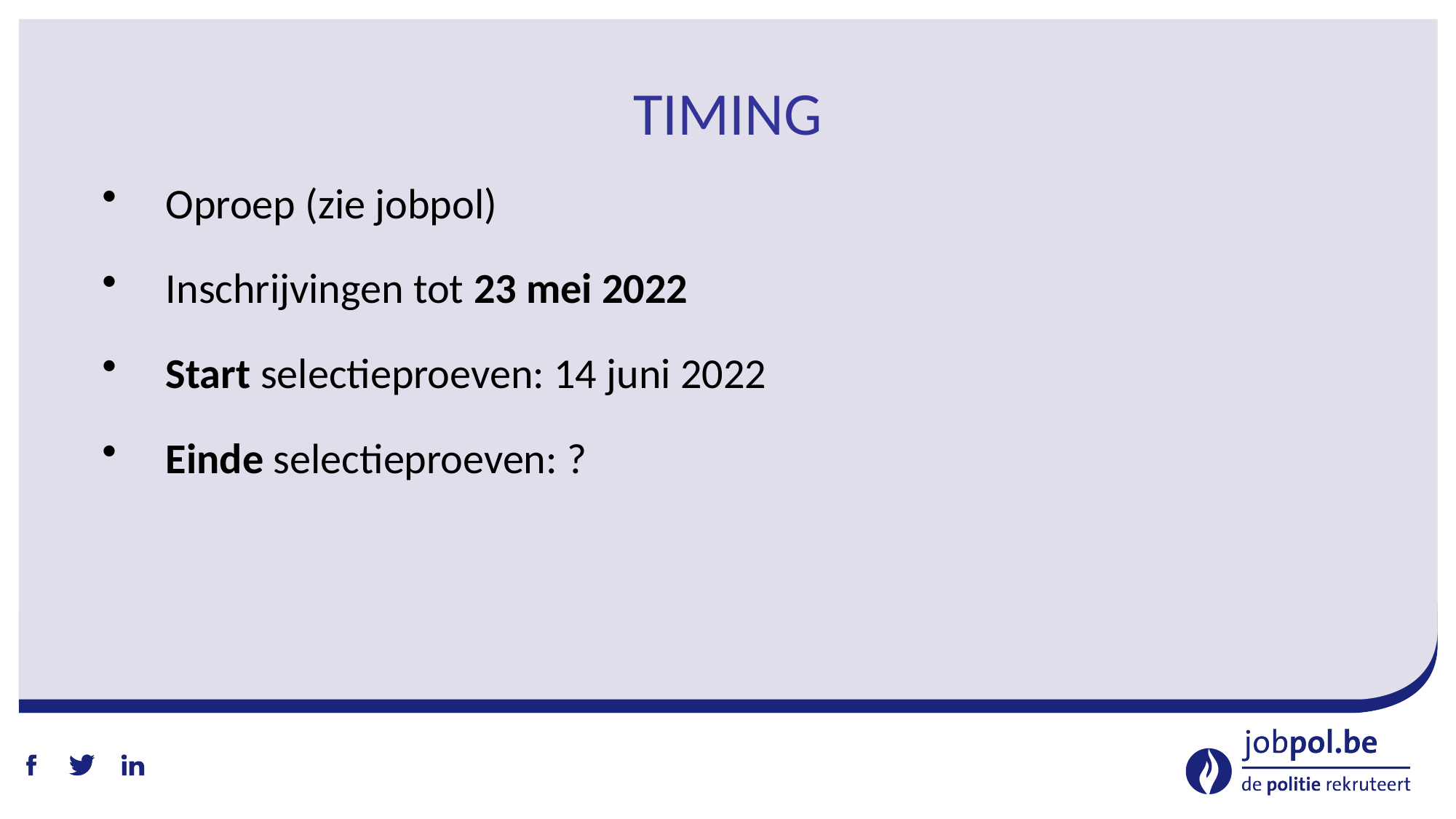

# Timing
Oproep (zie jobpol)
Inschrijvingen tot 23 mei 2022
Start selectieproeven: 14 juni 2022
Einde selectieproeven: ?